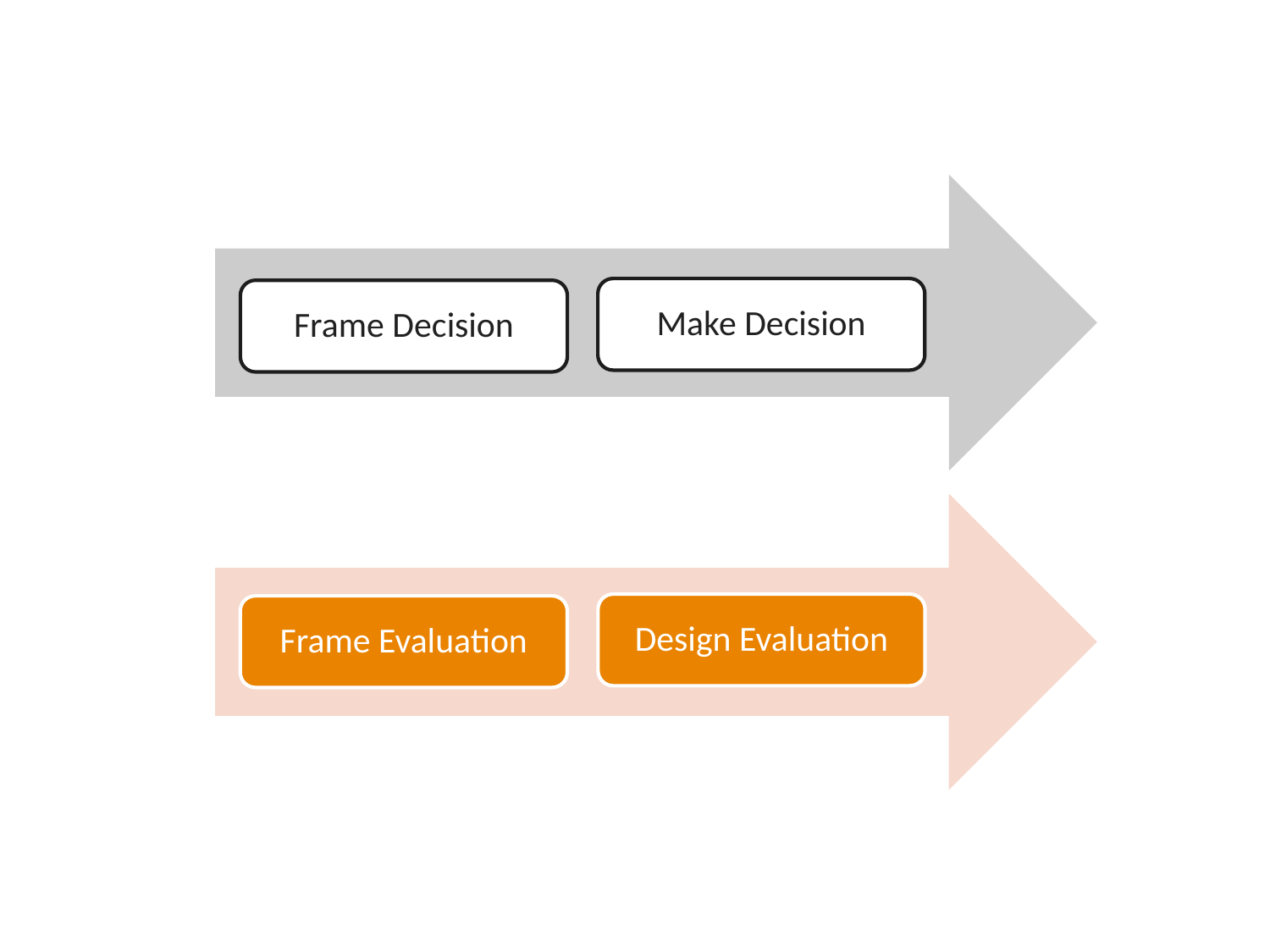

Make Decision
Frame Decision

Design Evaluation
Frame Evaluation
Source: Hobbies on a Budget / Flickr